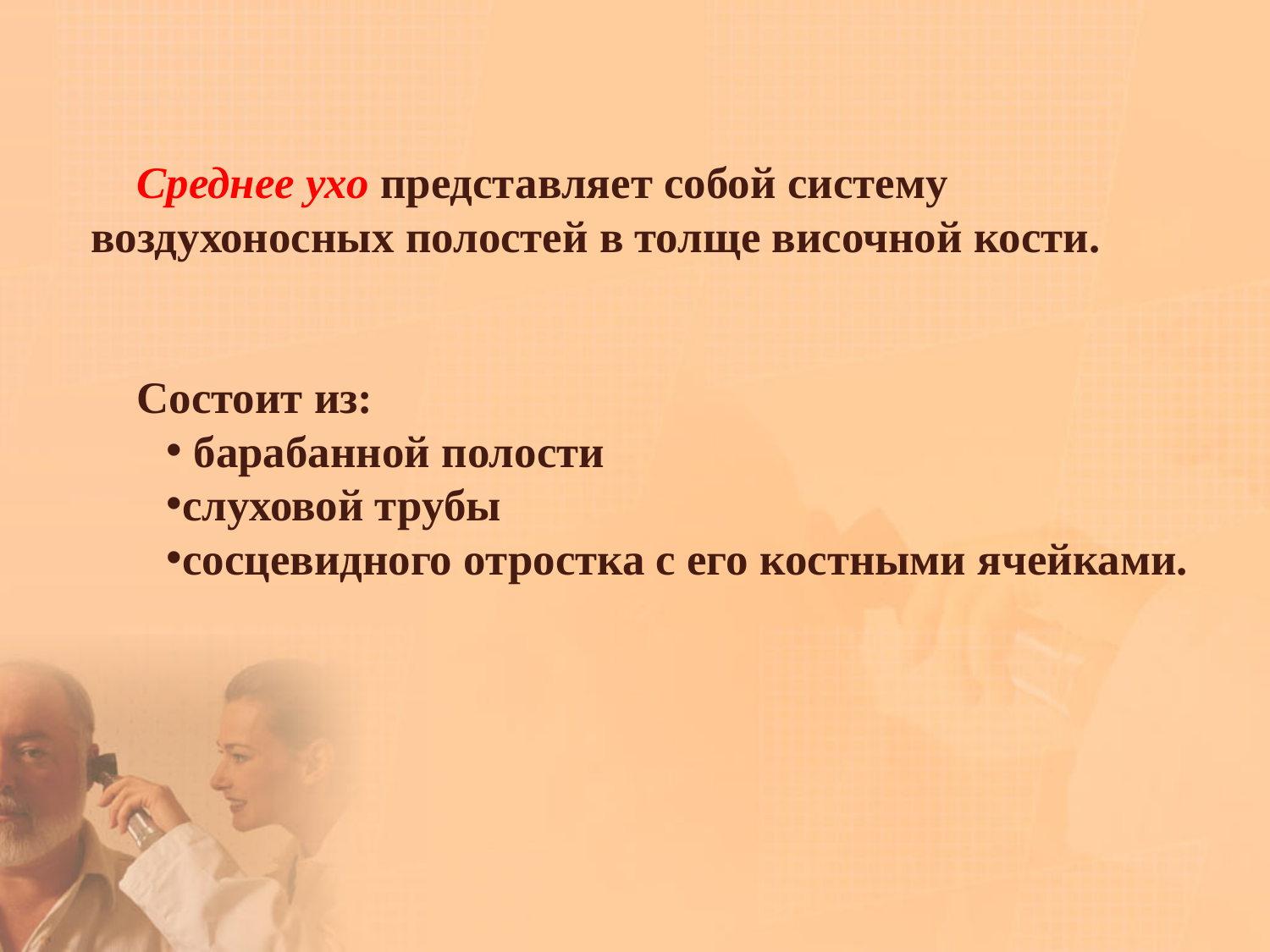

Среднее ухо представляет собой систему воздухоносных полостей в толще височной кости.

Состоит из:
 барабанной полости
слуховой трубы
сосцевидного отростка с его костными ячейками.